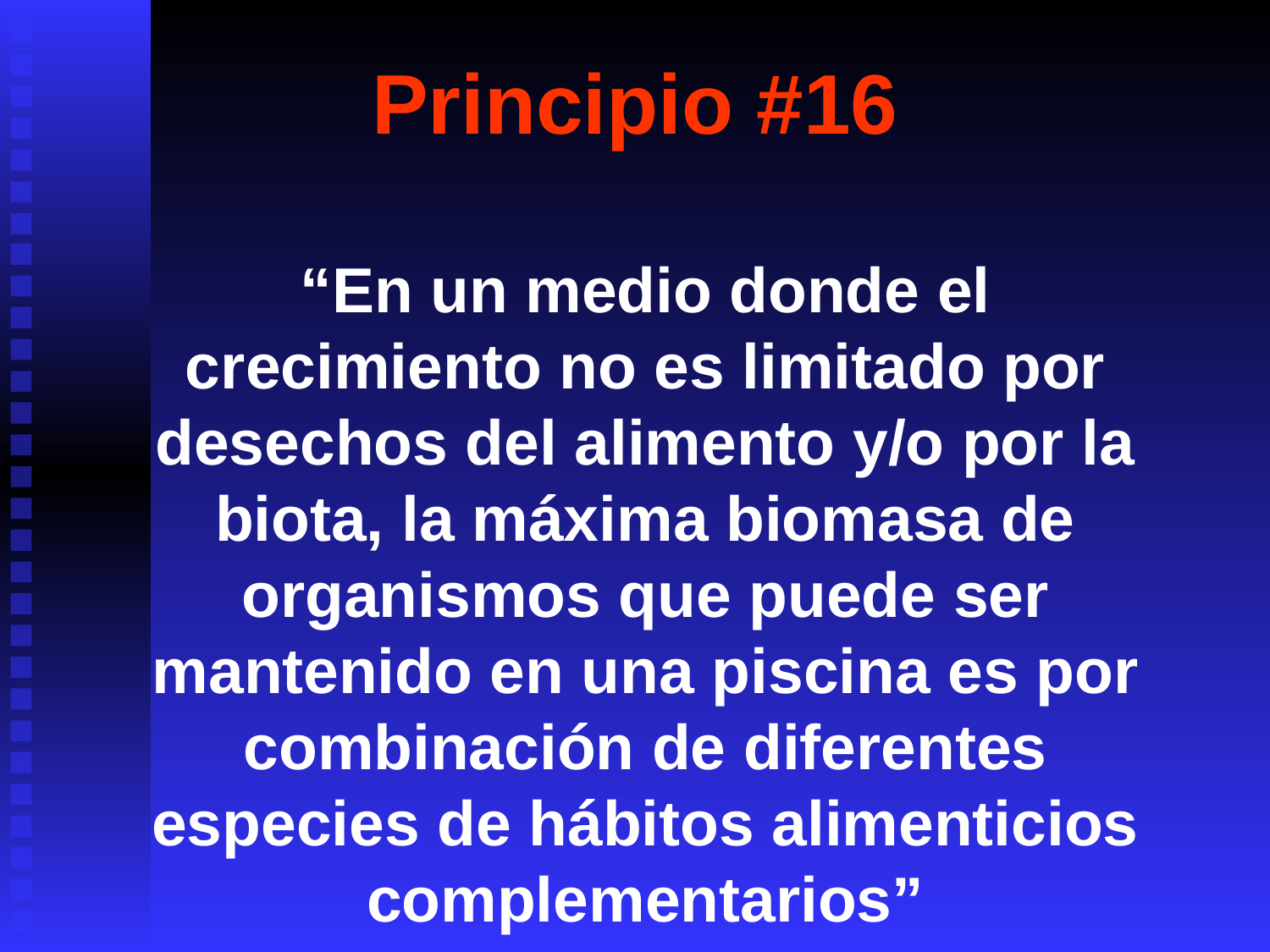

# Principio #16
“En un medio donde el crecimiento no es limitado por desechos del alimento y/o por la biota, la máxima biomasa de organismos que puede ser mantenido en una piscina es por combinación de diferentes especies de hábitos alimenticios complementarios”